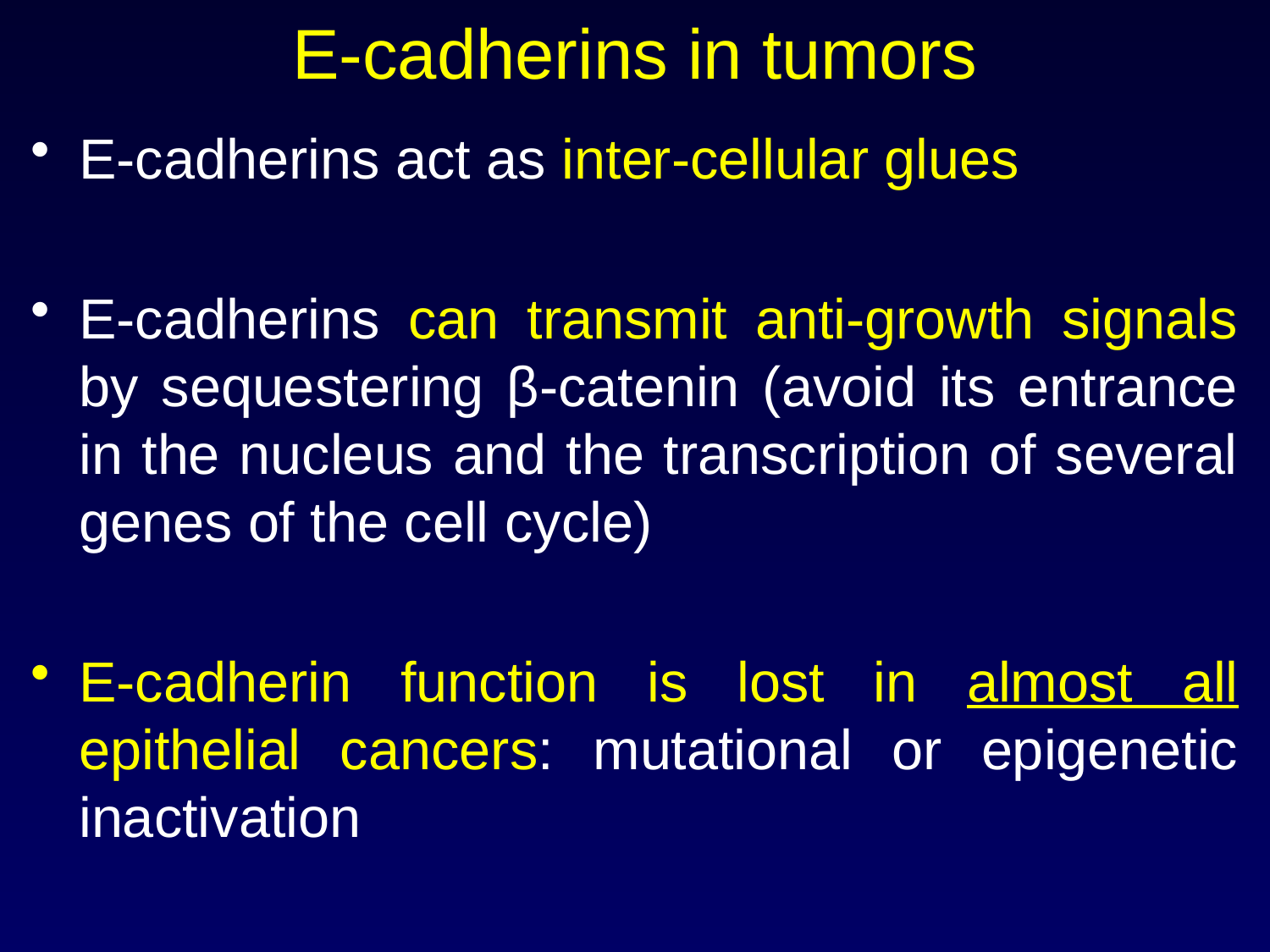

# E-cadherins in tumors
E-cadherins act as inter-cellular glues

E-cadherins can transmit anti-growth signals by sequestering β-catenin (avoid its entrance in the nucleus and the transcription of several genes of the cell cycle)

E-cadherin function is lost in almost all epithelial cancers: mutational or epigenetic inactivation